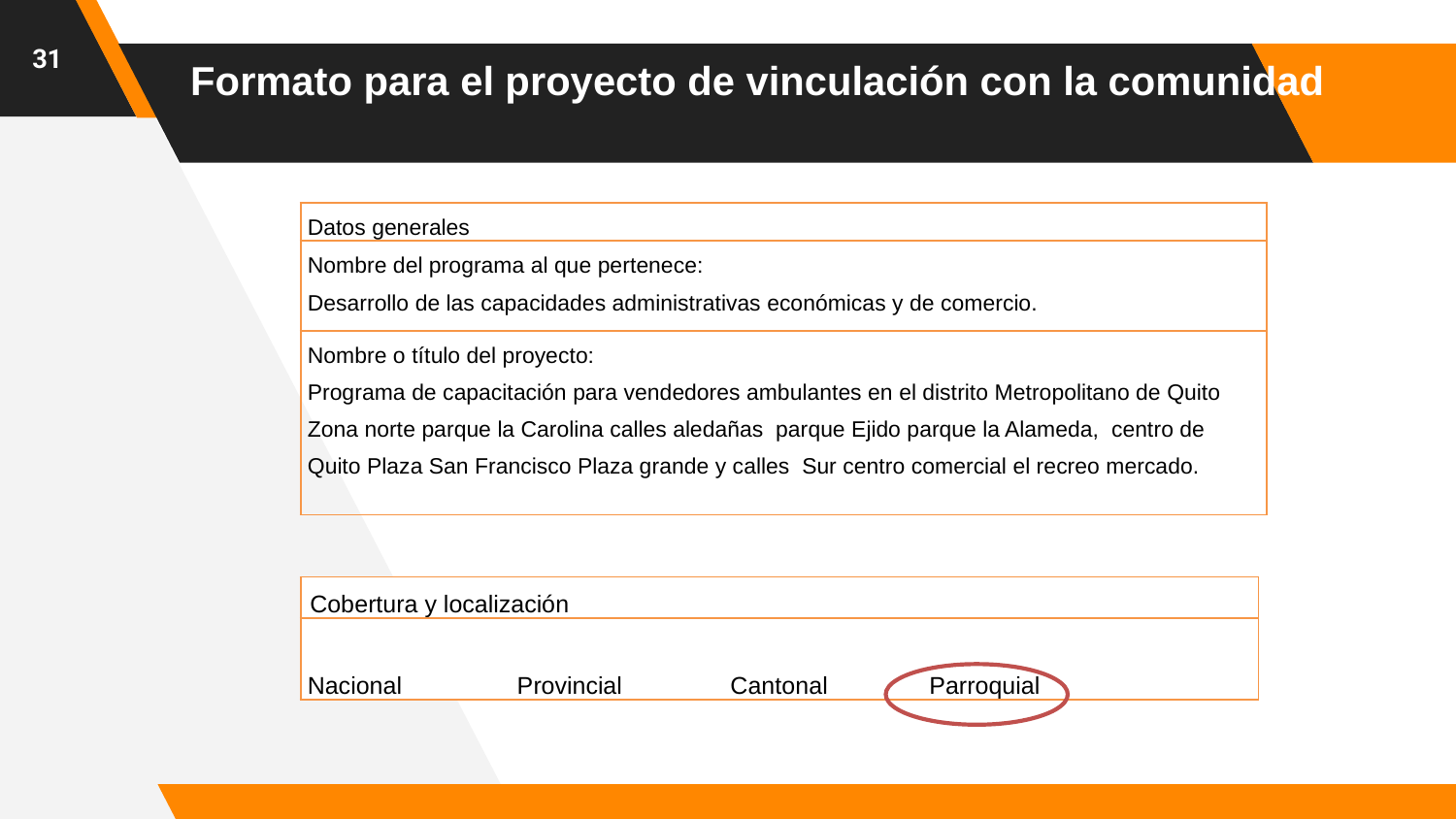

31
# Formato para el proyecto de vinculación con la comunidad
| Datos generales |
| --- |
| Nombre del programa al que pertenece: Desarrollo de las capacidades administrativas económicas y de comercio. |
| Nombre o título del proyecto: Programa de capacitación para vendedores ambulantes en el distrito Metropolitano de Quito Zona norte parque la Carolina calles aledañas parque Ejido parque la Alameda, centro de Quito Plaza San Francisco Plaza grande y calles Sur centro comercial el recreo mercado. |

| Cobertura y localización |
| --- |
| Nacional Provincial Cantonal Parroquial |